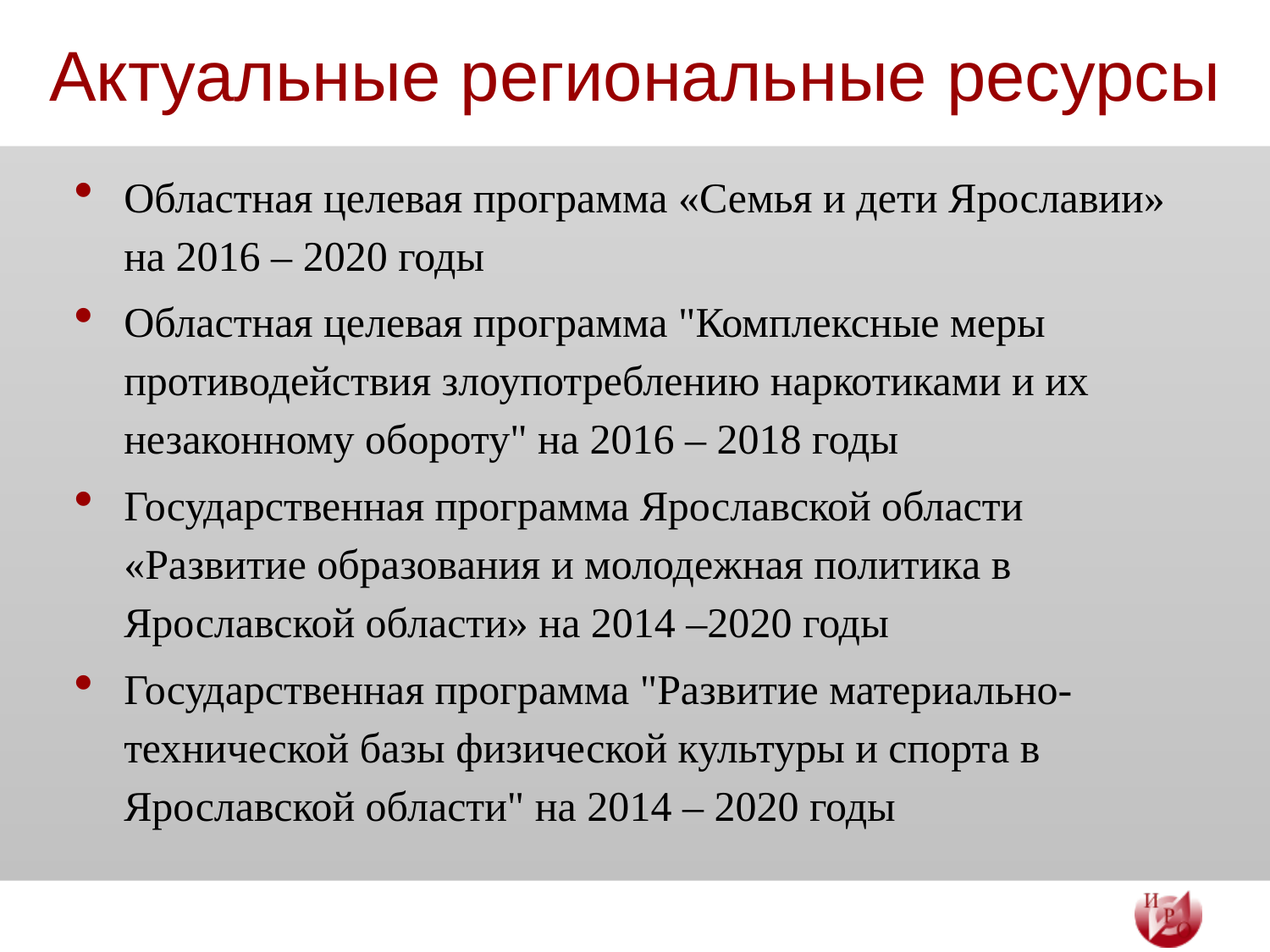

# Актуальные региональные ресурсы
Областная целевая программа «Семья и дети Ярославии» на 2016 – 2020 годы
Областная целевая программа "Комплексные меры противодействия злоупотреблению наркотиками и их незаконному обороту" на 2016 – 2018 годы
Государственная программа Ярославской области «Развитие образования и молодежная политика в Ярославской области» на 2014 –2020 годы
Государственная программа "Развитие материально-технической базы физической культуры и спорта в Ярославской области" на 2014 – 2020 годы